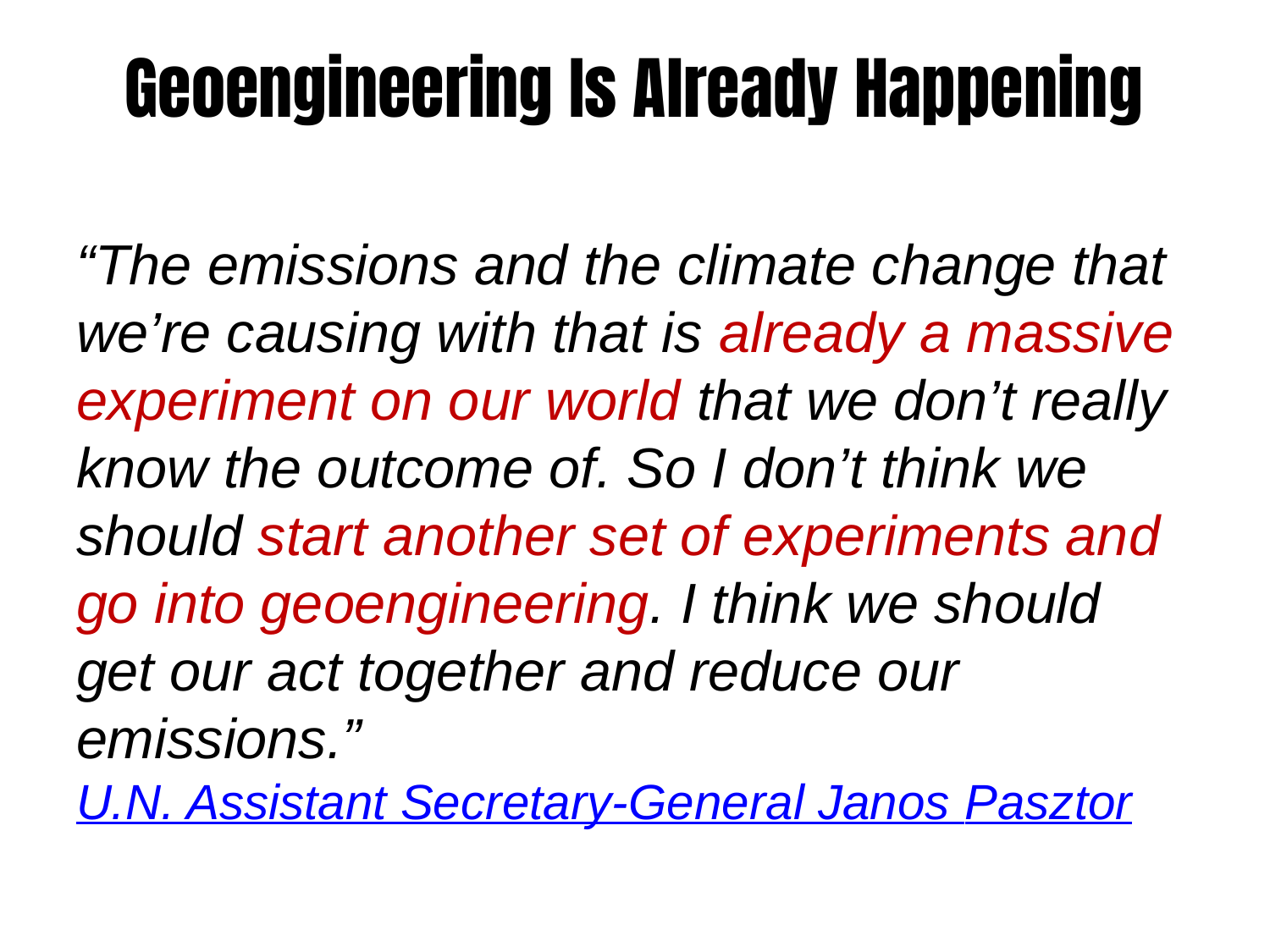

# Geoengineering Is Already Happening
“The emissions and the climate change that we’re causing with that is already a massive experiment on our world that we don’t really know the outcome of. So I don’t think we should start another set of experiments and go into geoengineering. I think we should get our act together and reduce our emissions.” 
U.N. Assistant Secretary-General Janos Pasztor